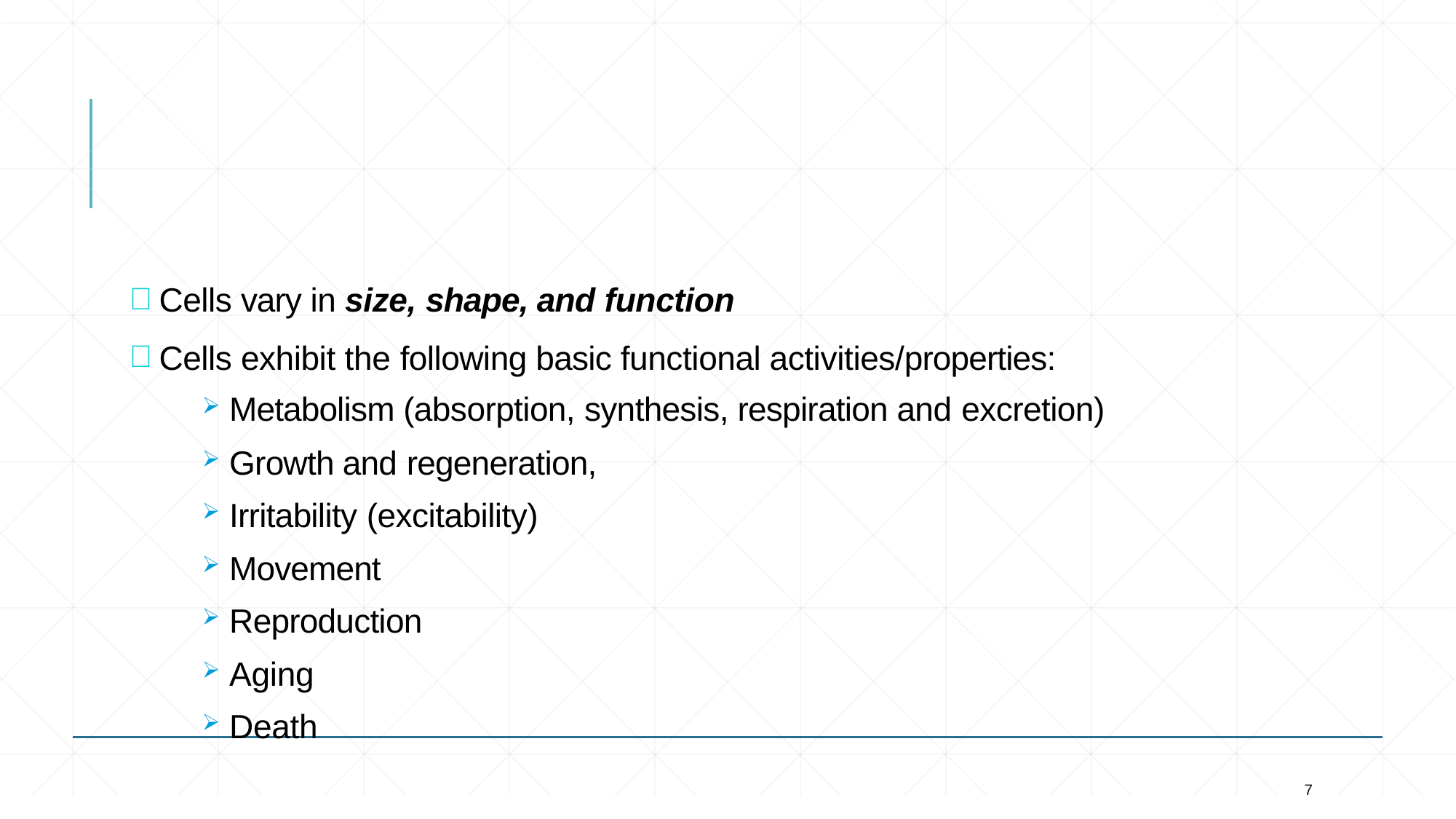

Cells vary in size, shape, and function
Cells exhibit the following basic functional activities/properties:
Metabolism (absorption, synthesis, respiration and excretion)
Growth and regeneration,
Irritability (excitability)
Movement
Reproduction
Aging
Death

7